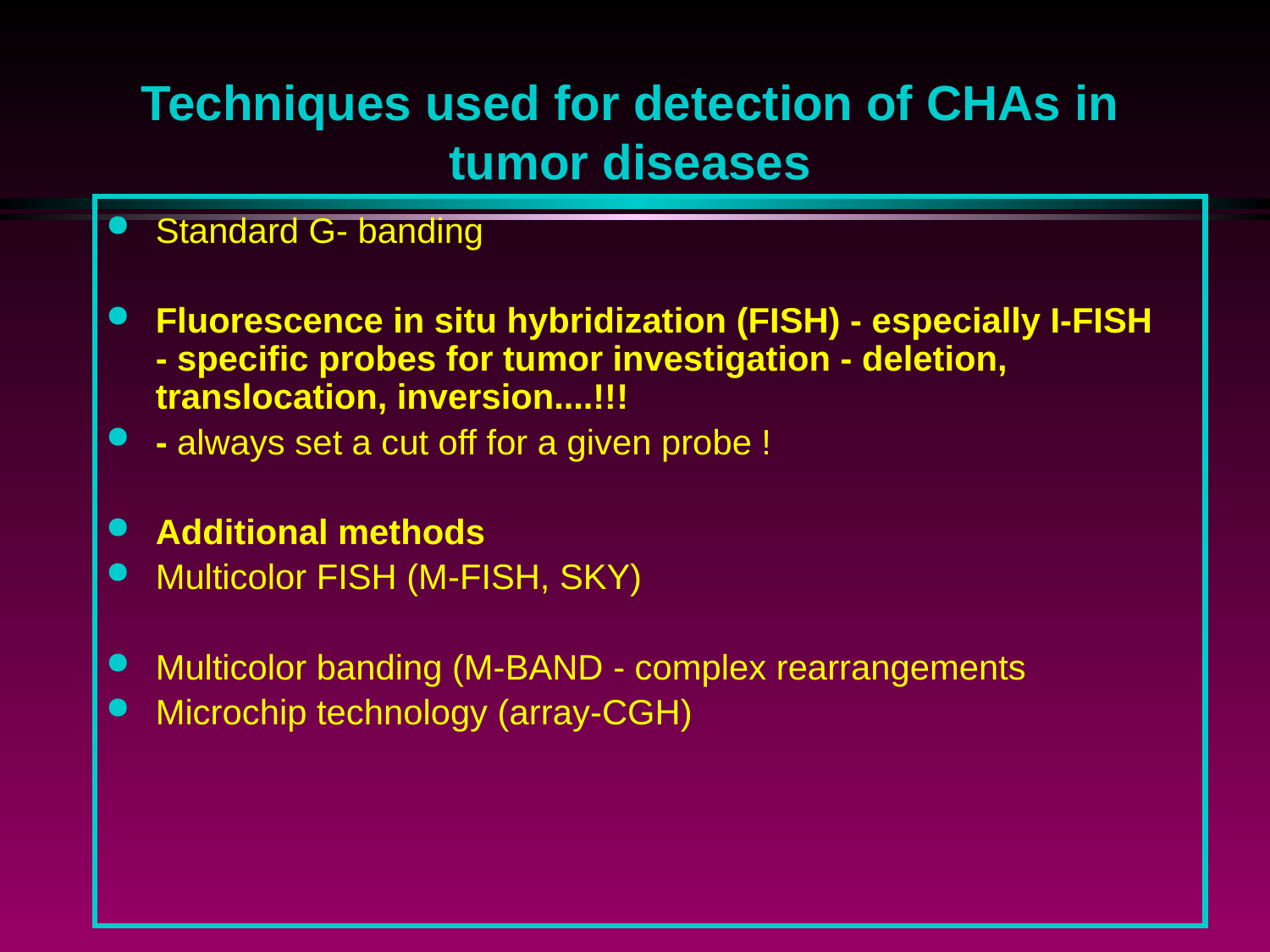

# Techniques used for detection of CHAs in tumor diseases

Standard G- banding

Fluorescence in situ hybridization (FISH) - especially I-FISH - specific probes for tumor investigation - deletion, translocation, inversion....!!!
- always set a cut off for a given probe !

Additional methods
Multicolor FISH (M-FISH, SKY)

Multicolor banding (M-BAND - complex rearrangements
Microchip technology (array-CGH)